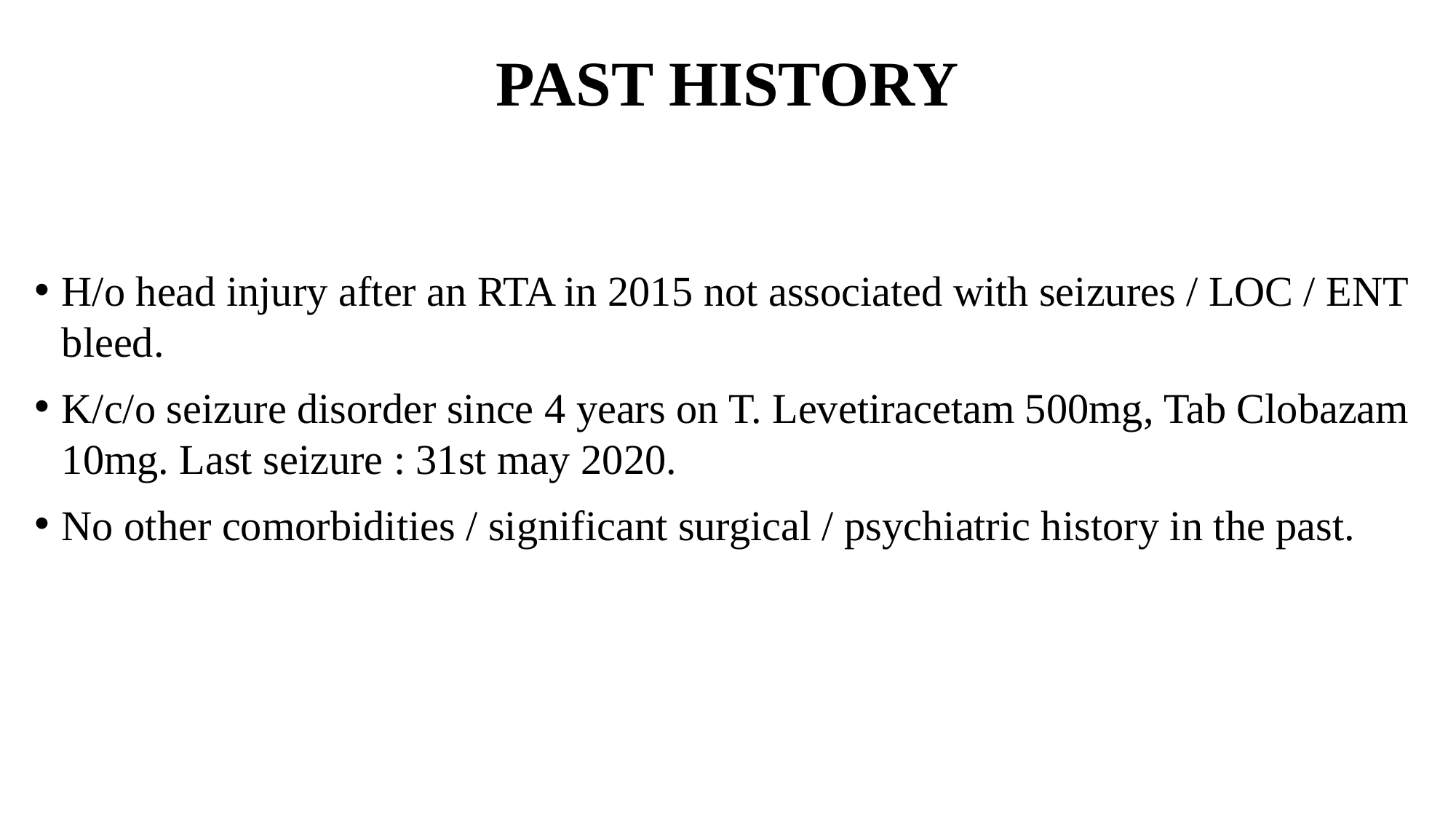

# PAST HISTORY
H/o head injury after an RTA in 2015 not associated with seizures / LOC / ENT bleed.
K/c/o seizure disorder since 4 years on T. Levetiracetam 500mg, Tab Clobazam 10mg. Last seizure : 31st may 2020.
No other comorbidities / significant surgical / psychiatric history in the past.